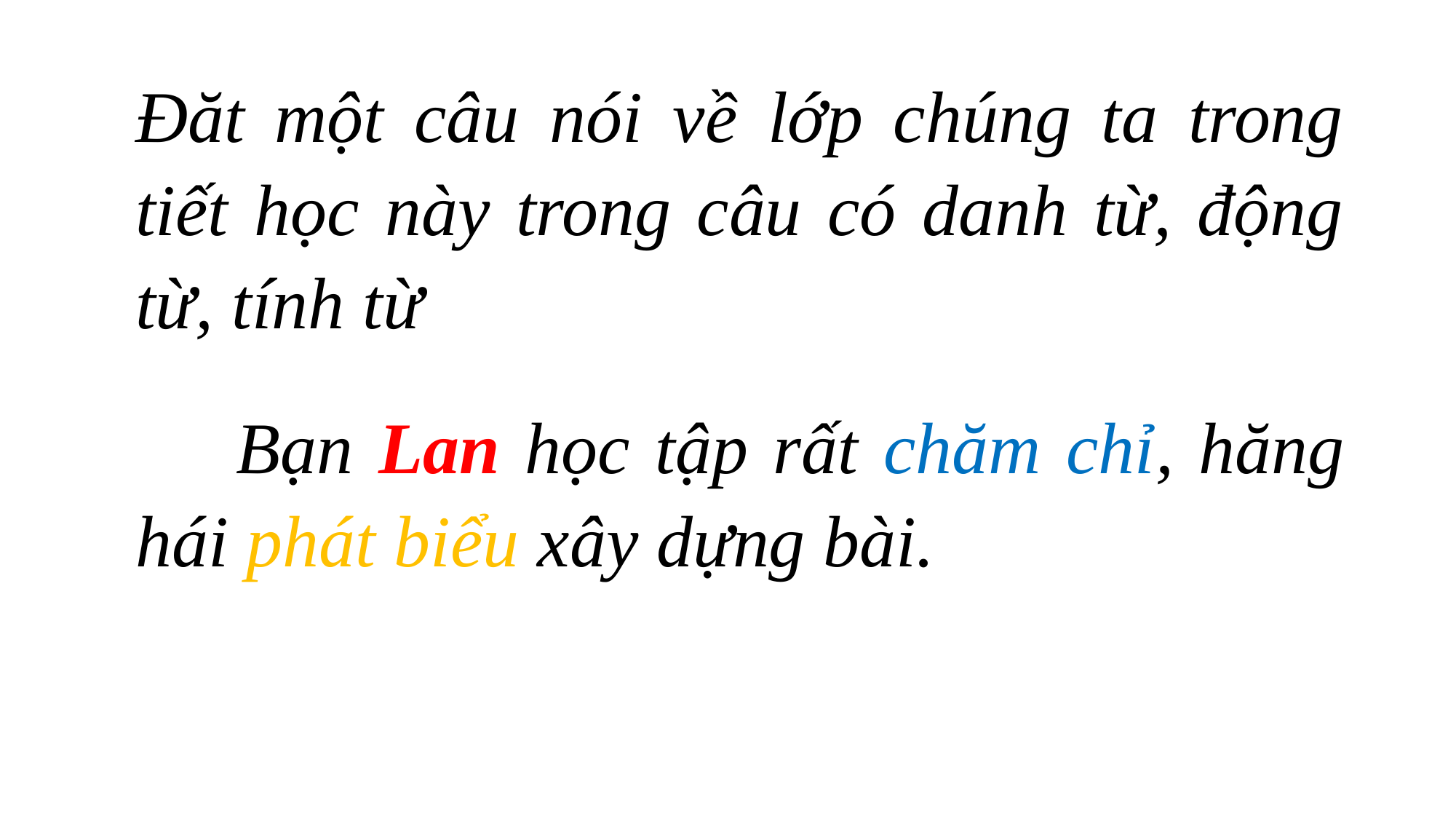

Đăt một câu nói về lớp chúng ta trong tiết học này trong câu có danh từ, động từ, tính từ
    Bạn Lan học tập rất chăm chỉ, hăng hái phát biểu xây dựng bài.